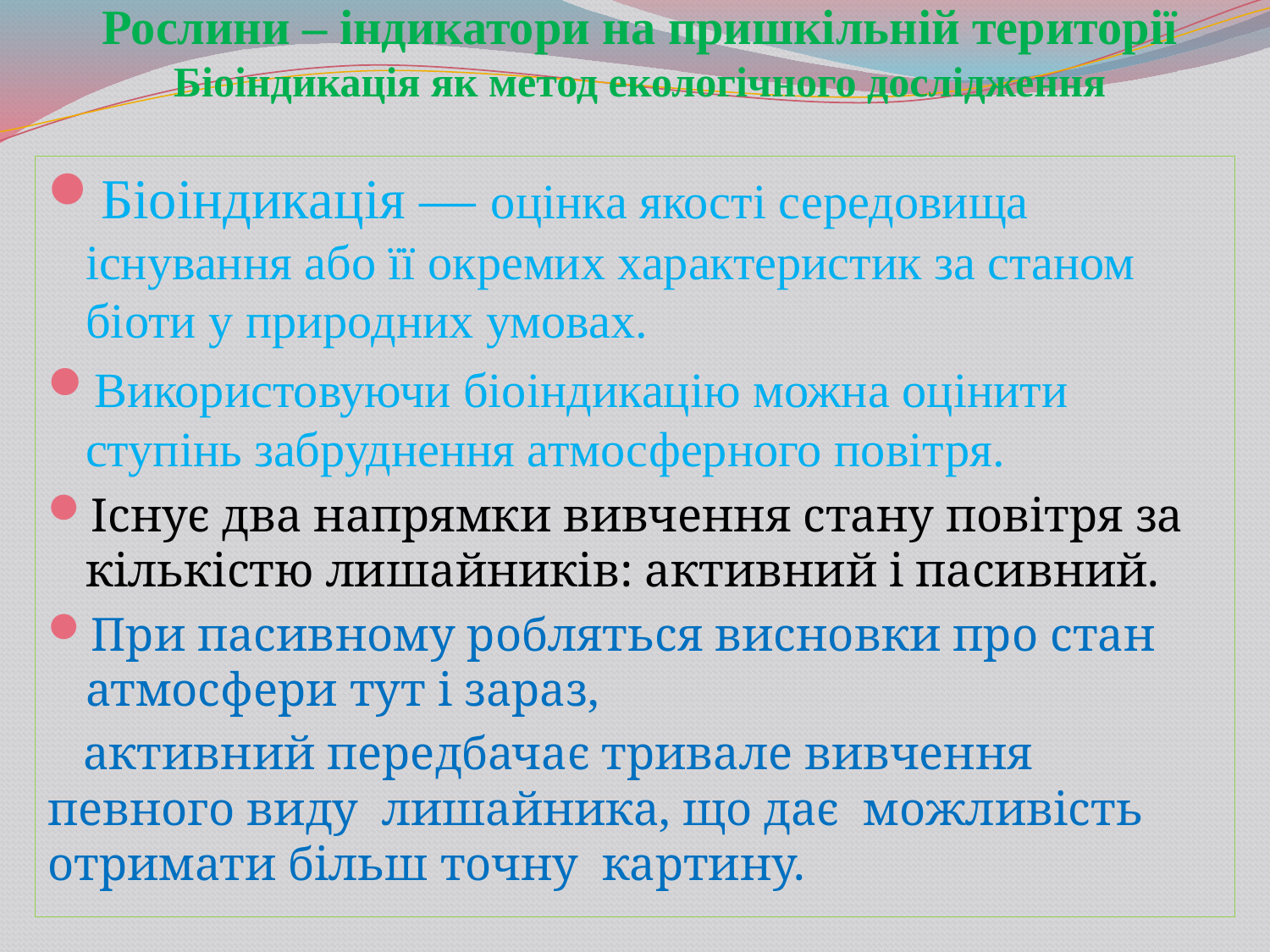

# Рослини – індикатори на пришкільній території Біоіндикація як метод екологічного дослідження
Біоіндикація — оцінка якості середовища існування або її окремих характеристик за станом біоти у природних умовах.
Використовуючи біоіндикацію можна оцінити ступінь забруднення атмосферного повітря.
Існує два напрямки вивчення стану повітря за кількістю лишайників: активний і пасивний.
При пасивному робляться висновки про стан атмосфери тут і зараз,
   активний передбачає тривале вивчення певного виду  лишайника, що дає  можливість отримати більш точну  картину.